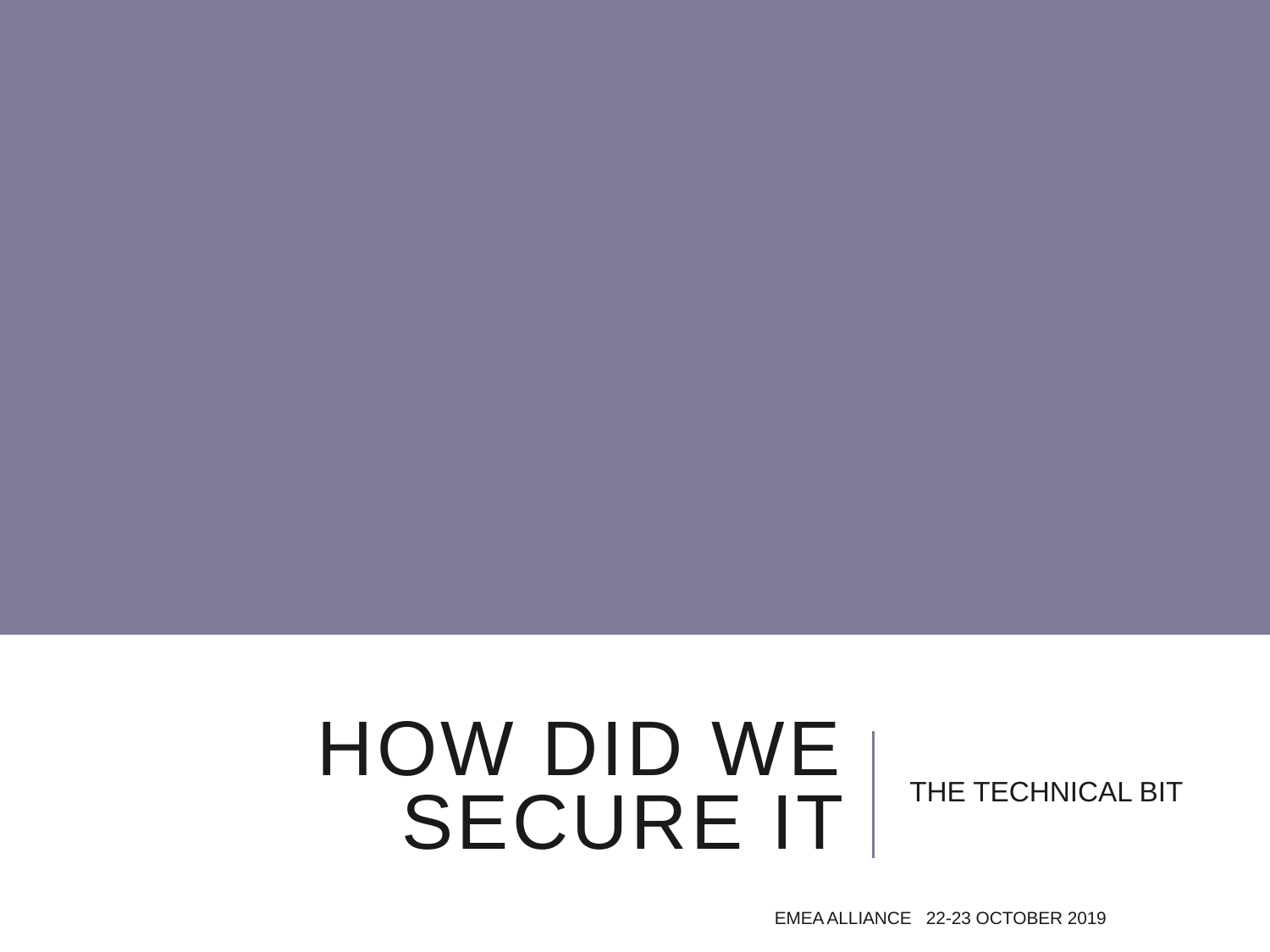

# How did we secure it
THE TECHNICAL BIT
EMEA Alliance   22-23 October 2019